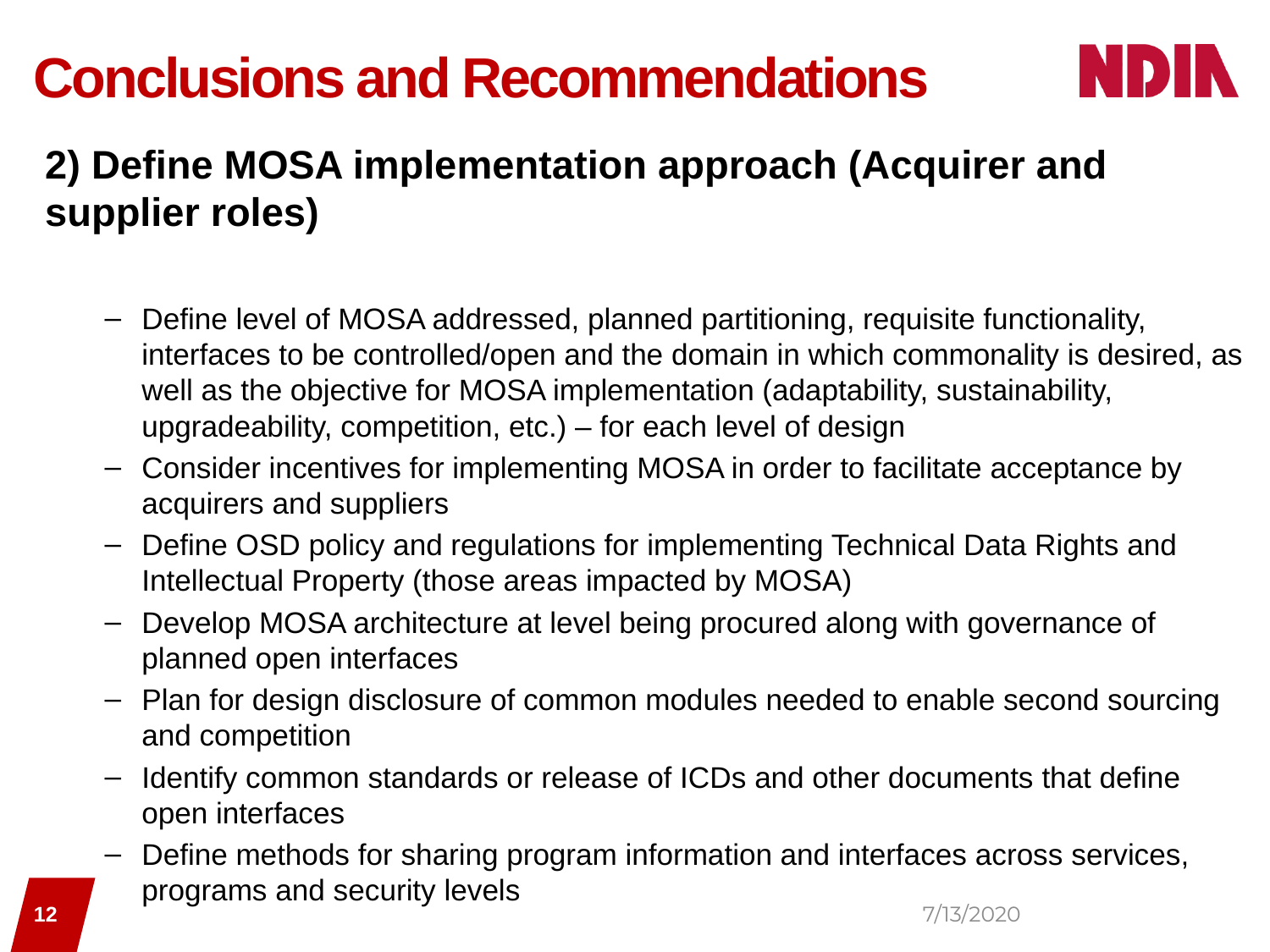

# Conclusions and Recommendations
2) Define MOSA implementation approach (Acquirer and supplier roles)

Define level of MOSA addressed, planned partitioning, requisite functionality,  interfaces to be controlled/open and the domain in which commonality is desired, as well as the objective for MOSA implementation (adaptability, sustainability, upgradeability, competition, etc.) – for each level of design
Consider incentives for implementing MOSA in order to facilitate acceptance by acquirers and suppliers
Define OSD policy and regulations for implementing Technical Data Rights and Intellectual Property (those areas impacted by MOSA)
Develop MOSA architecture at level being procured along with governance of planned open interfaces
Plan for design disclosure of common modules needed to enable second sourcing and competition
Identify common standards or release of ICDs and other documents that define open interfaces
Define methods for sharing program information and interfaces across services, programs and security levels

12
7/13/2020